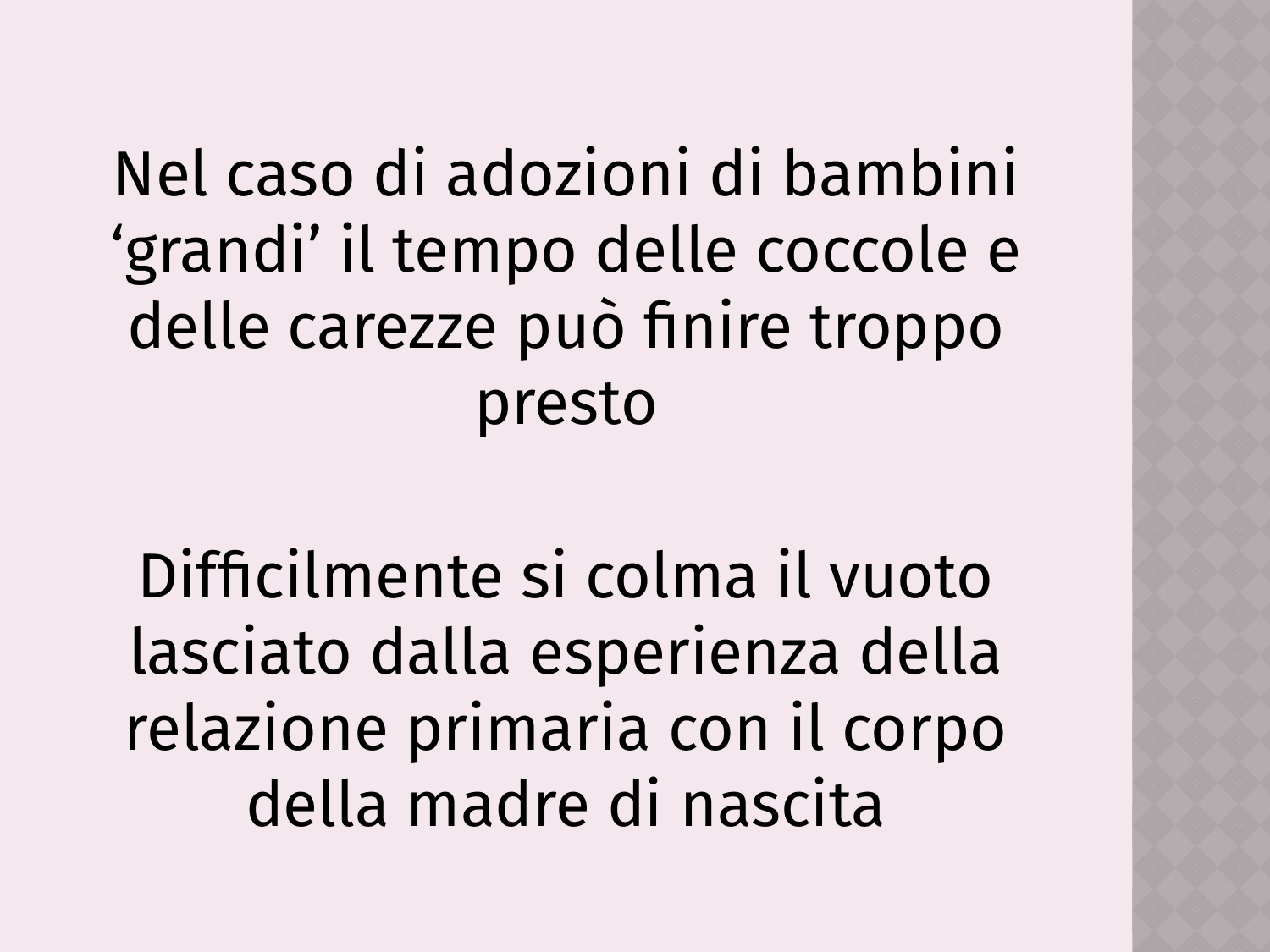

Nel caso di adozioni di bambini ‘grandi’ il tempo delle coccole e delle carezze può finire troppo presto

Difficilmente si colma il vuoto lasciato dalla esperienza della relazione primaria con il corpo della madre di nascita